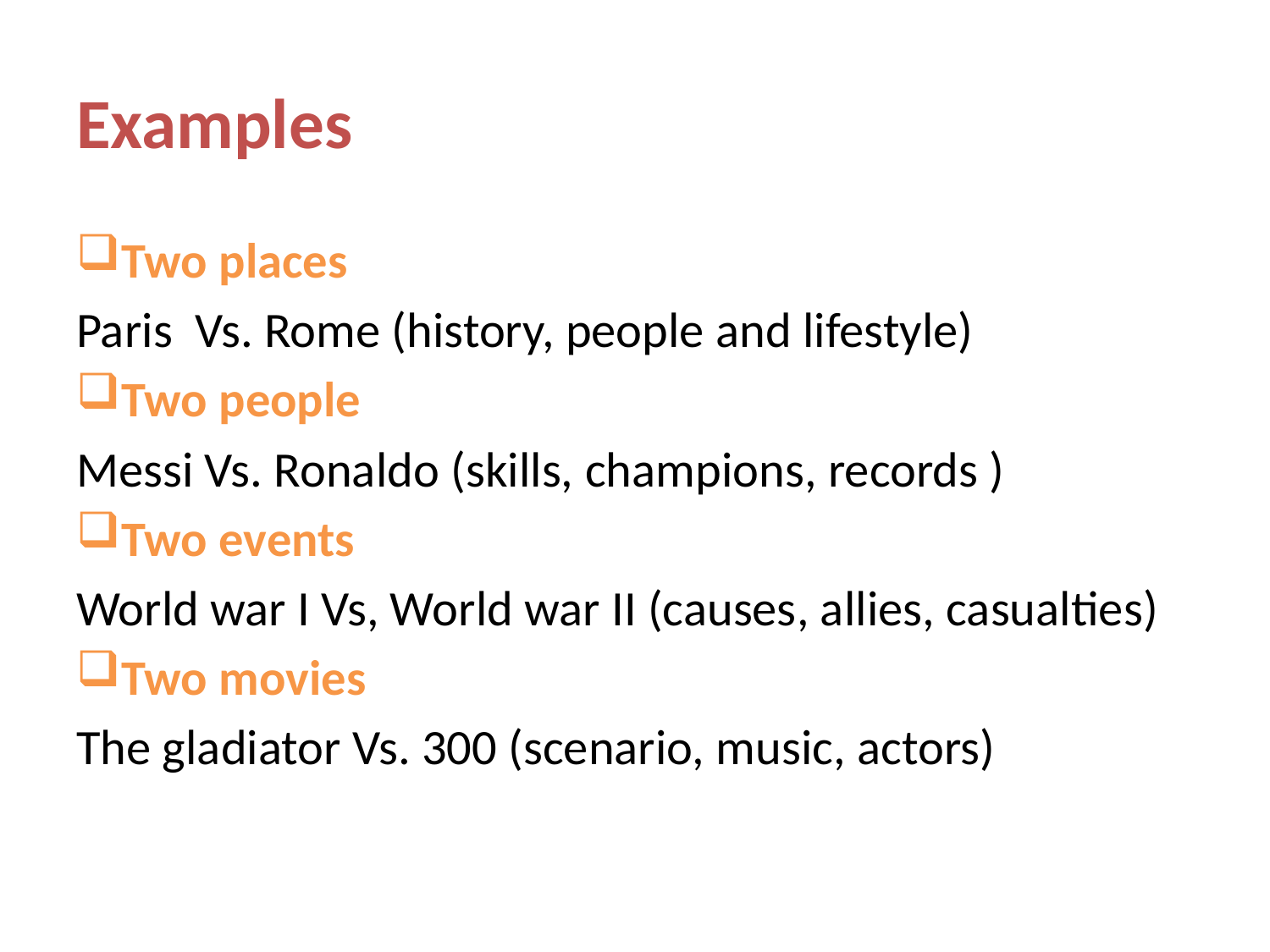

# Examples
Two places
Paris  Vs. Rome (history, people and lifestyle)
Two people
Messi Vs. Ronaldo (skills, champions, records )
Two events
World war I Vs, World war II (causes, allies, casualties)
Two movies
The gladiator Vs. 300 (scenario, music, actors)